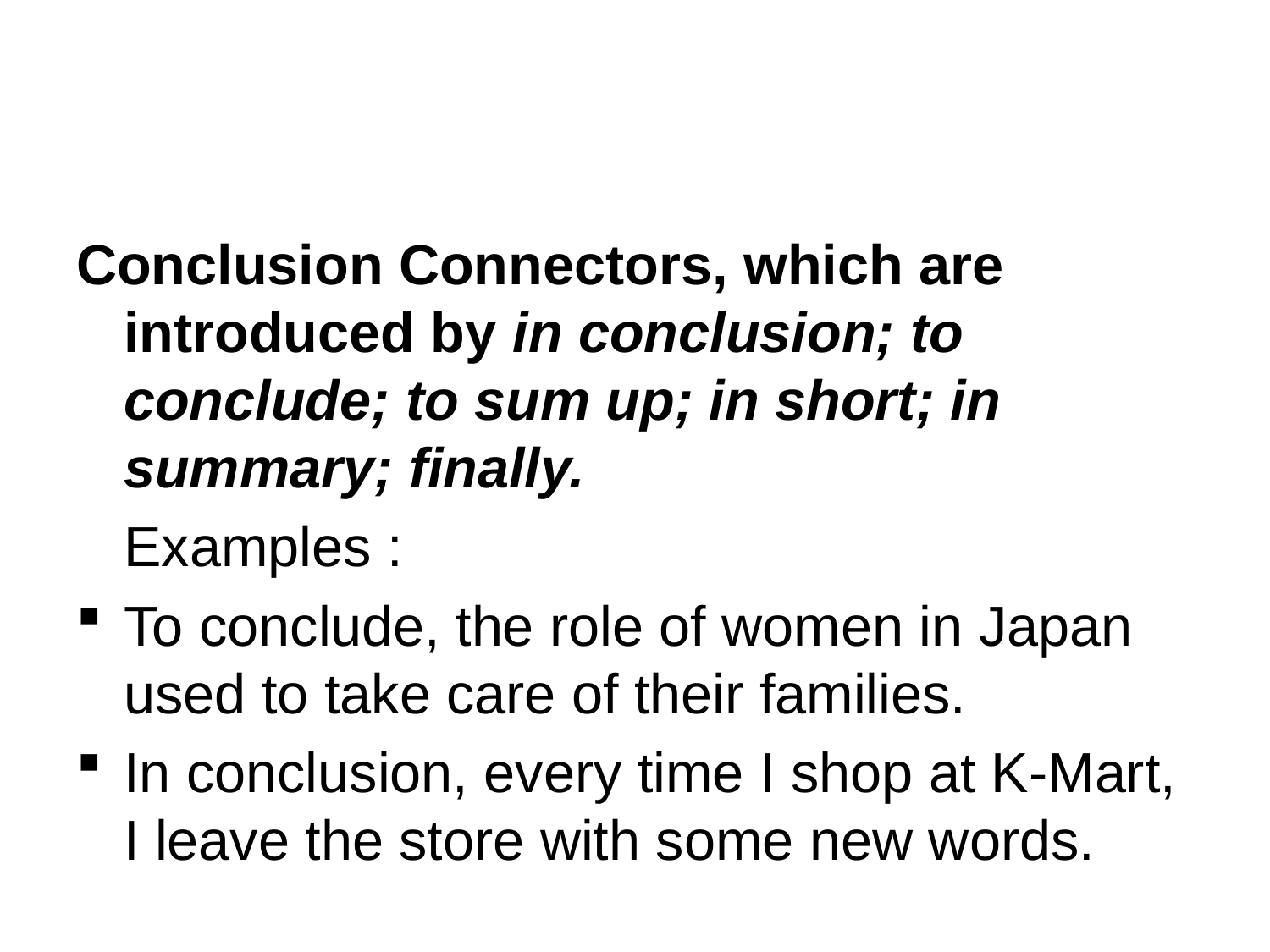

#
Conclusion Connectors, which are introduced by in conclusion; to conclude; to sum up; in short; in summary; finally.
	Examples :
To conclude, the role of women in Japan used to take care of their families.
In conclusion, every time I shop at K-Mart, I leave the store with some new words.